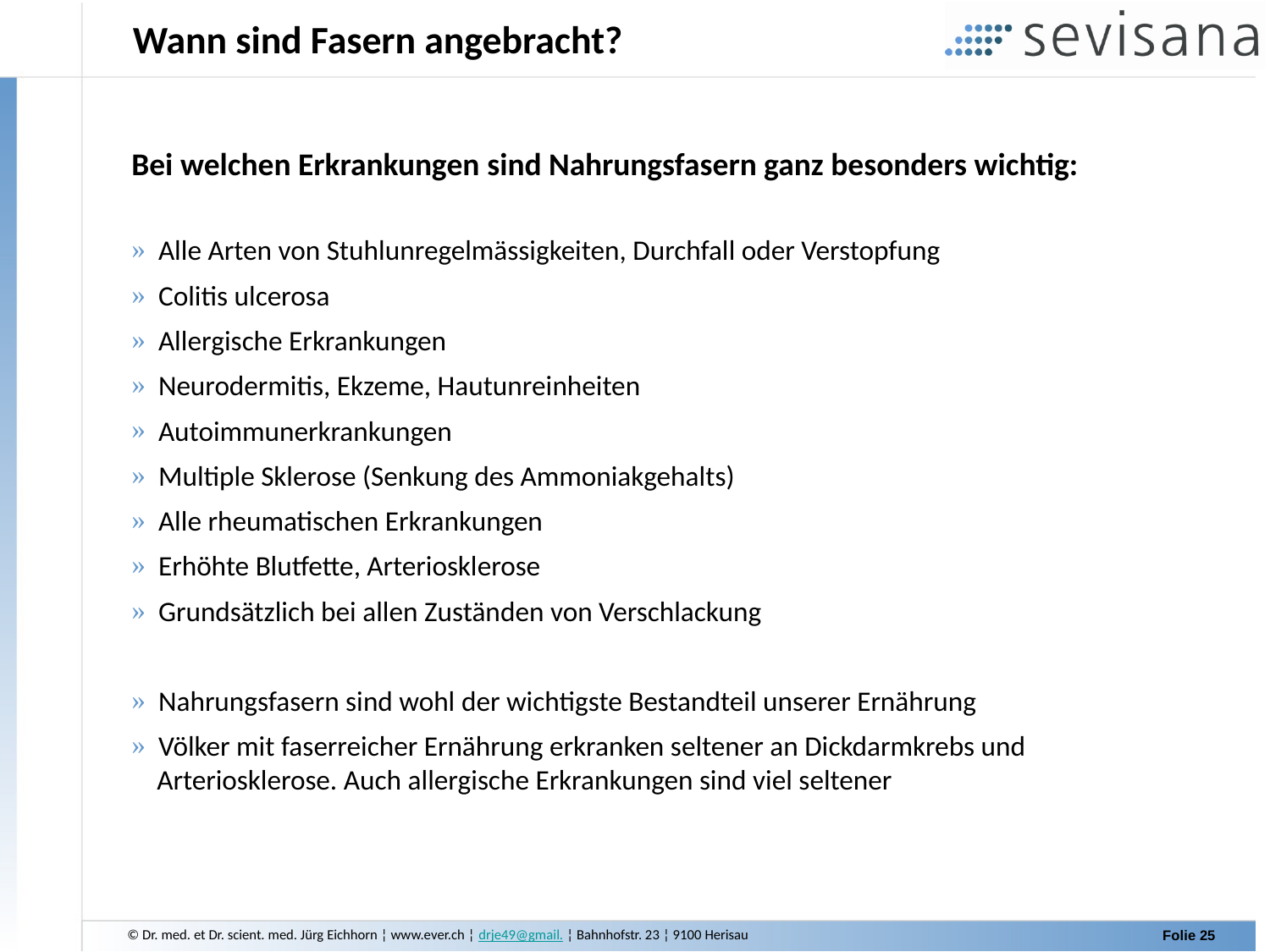

Wann sind Fasern angebracht?
Bei welchen Erkrankungen sind Nahrungsfasern ganz besonders wichtig:
  Alle Arten von Stuhlunregelmässigkeiten, Durchfall oder Verstopfung
  Colitis ulcerosa
  Allergische Erkrankungen
  Neurodermitis, Ekzeme, Hautunreinheiten
  Autoimmunerkrankungen
  Multiple Sklerose (Senkung des Ammoniakgehalts)
  Alle rheumatischen Erkrankungen
  Erhöhte Blutfette, Arteriosklerose
  Grundsätzlich bei allen Zuständen von Verschlackung

  Nahrungsfasern sind wohl der wichtigste Bestandteil unserer Ernährung
  Völker mit faserreicher Ernährung erkranken seltener an Dickdarmkrebs und
    Arteriosklerose. Auch allergische Erkrankungen sind viel seltener